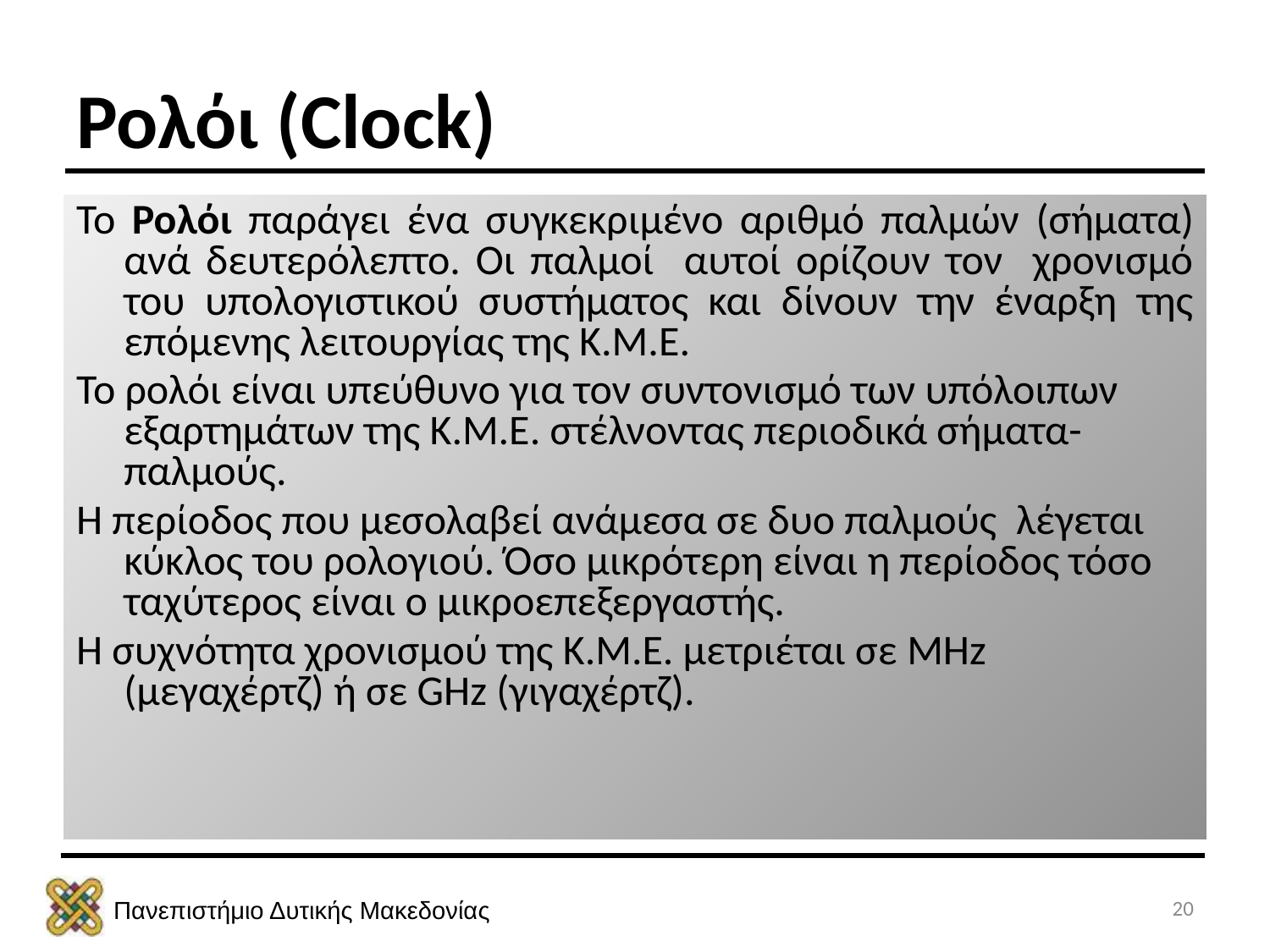

Ρολόι (Clock)
Το Ρολόι παράγει ένα συγκεκριμένο αριθμό παλμών (σήματα) ανά δευτερόλεπτο. Οι παλμοί  αυτοί ορίζουν τον  χρονισμό του υπολογιστικού συστήματος και δίνουν την έναρξη της επόμενης λειτουργίας της Κ.Μ.Ε.
Το ρολόι είναι υπεύθυνο για τον συντονισμό των υπόλοιπων εξαρτημάτων της Κ.Μ.Ε. στέλνοντας περιοδικά σήματα-παλμούς.
Η περίοδος που μεσολαβεί ανάμεσα σε δυο παλμούς  λέγεται κύκλος του ρολογιού. Όσο μικρότερη είναι η περίοδος τόσο ταχύτερος είναι ο μικροεπεξεργαστής.
Η συχνότητα χρονισμού της Κ.Μ.Ε. μετριέται σε MHz (μεγαχέρτζ) ή σε GHz (γιγαχέρτζ).

20